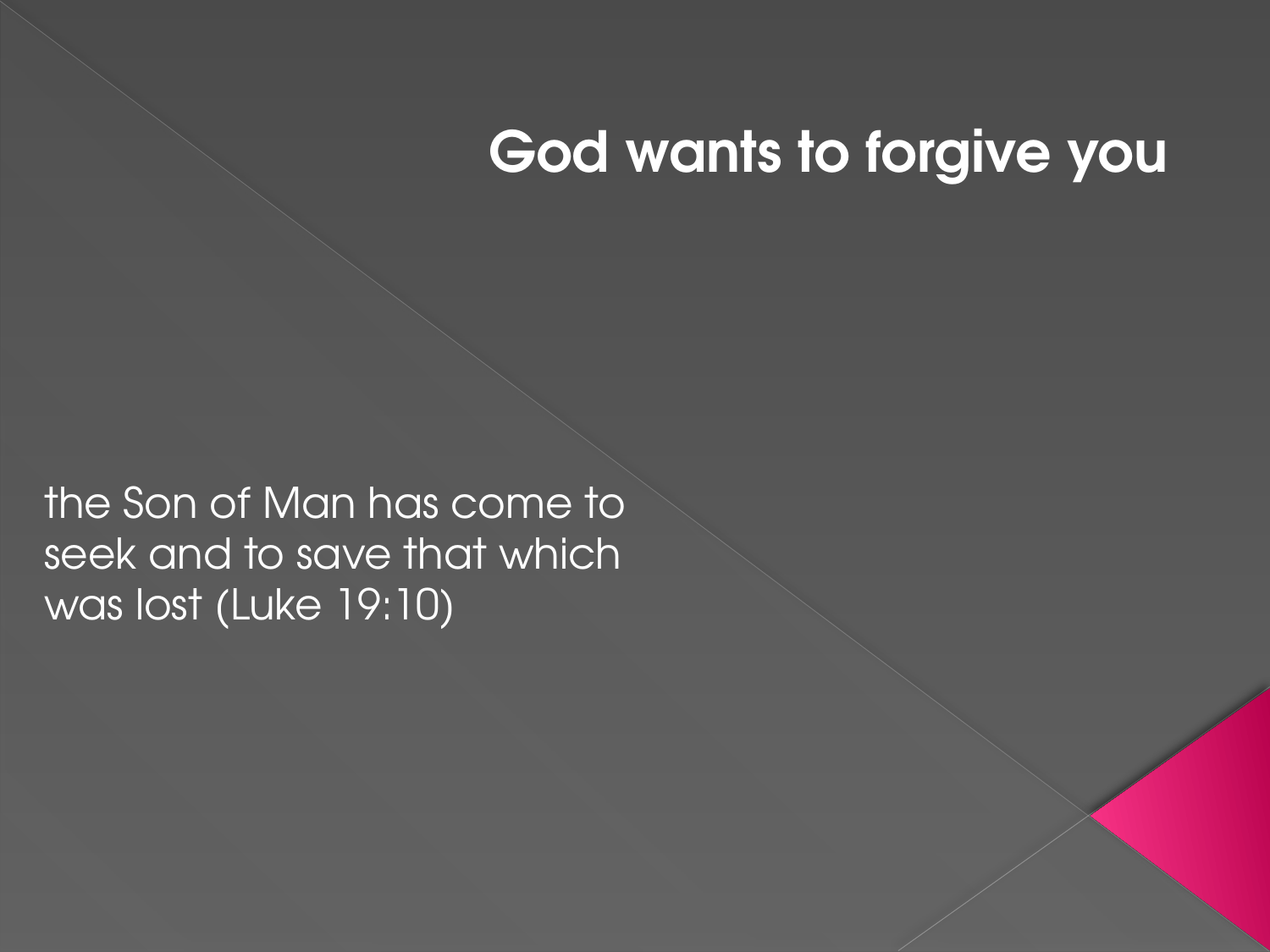

God wants to forgive you
the Son of Man has come to seek and to save that which was lost (Luke 19:10)